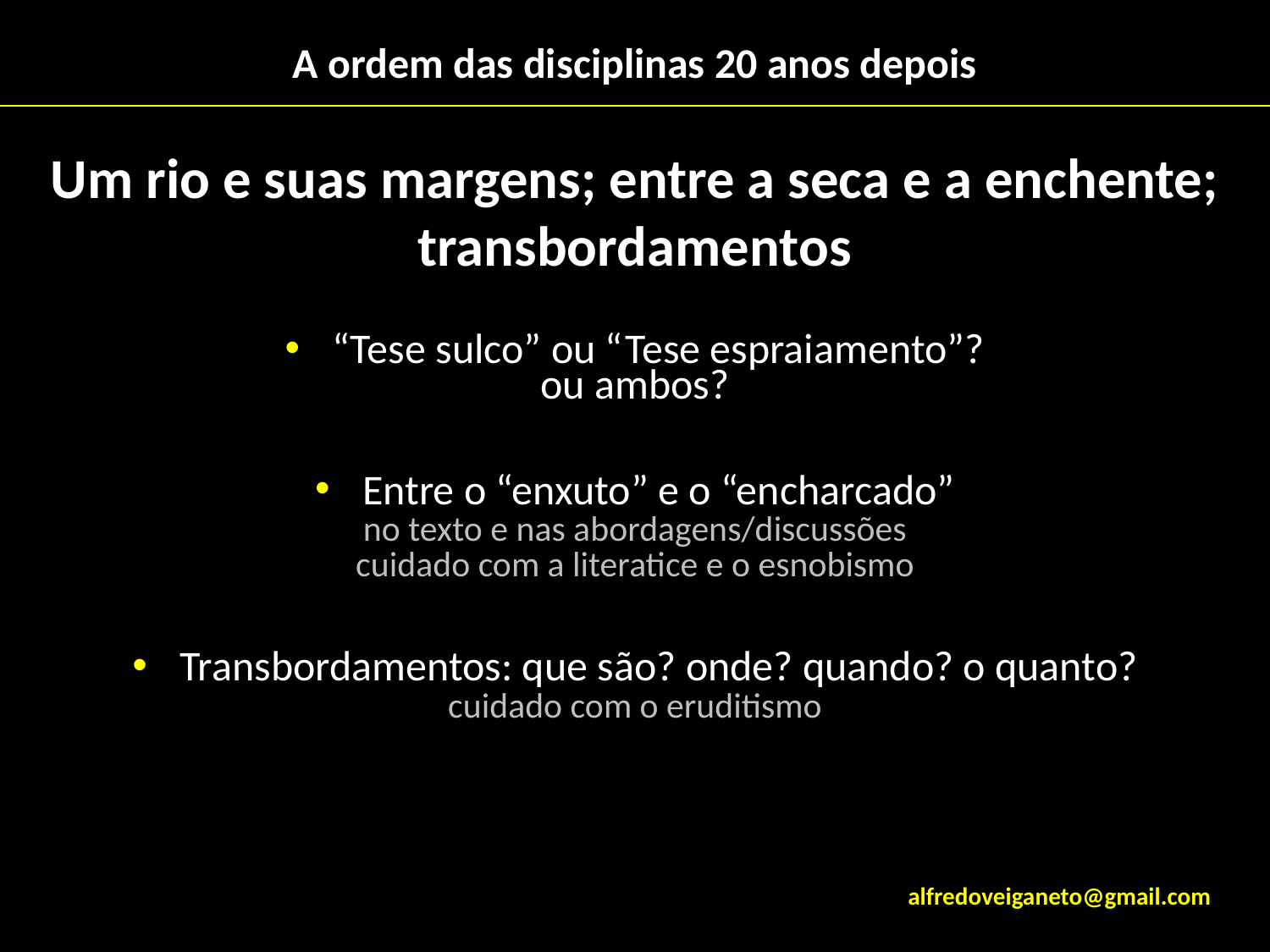

# A ordem das disciplinas 20 anos depois
Um rio e suas margens; entre a seca e a enchente; transbordamentos

“Tese sulco” ou “Tese espraiamento”?
ou ambos?

Entre o “enxuto” e o “encharcado”
no texto e nas abordagens/discussões
cuidado com a literatice e o esnobismo

Transbordamentos: que são? onde? quando? o quanto?
cuidado com o eruditismo

alfredoveiganeto@gmail.com